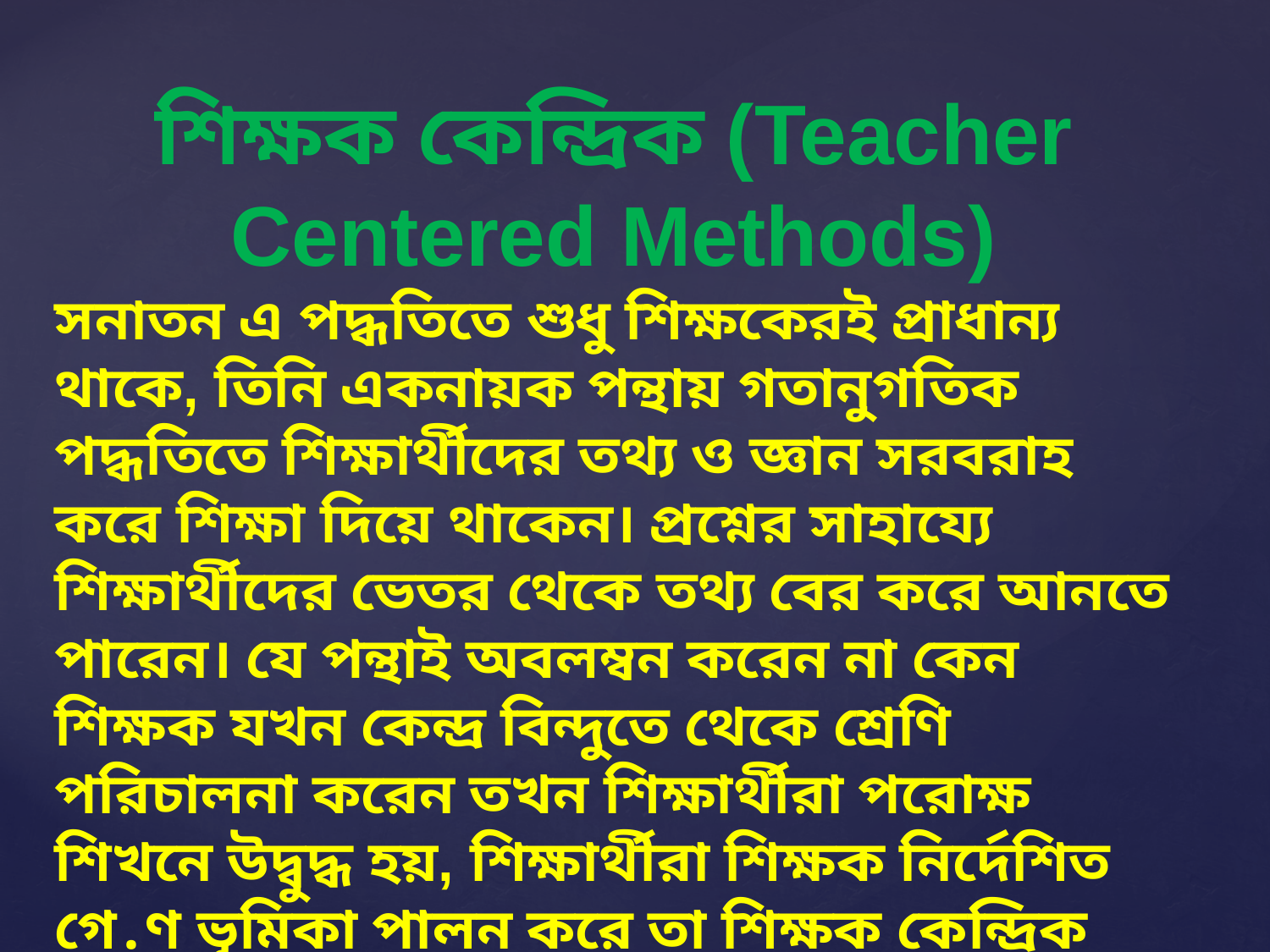

শিক্ষক কেন্দ্রিক (Teacher Centered Methods)
সনাতন এ পদ্ধতিতে শুধু শিক্ষকেরই প্রাধান্য থাকে, তিনি একনায়ক পন্থায় গতানুগতিক পদ্ধতিতে শিক্ষার্থীদের তথ্য ও জ্ঞান সরবরাহ করে শিক্ষা দিয়ে থাকেন। প্রশ্নের সাহায্যে শিক্ষার্থীদের ভেতর থেকে তথ্য বের করে আনতে পারেন। যে পন্থাই অবলম্বন করেন না কেন শিক্ষক যখন কেন্দ্র বিন্দুতে থেকে শ্রেণি পরিচালনা করেন তখন শিক্ষার্থীরা পরোক্ষ শিখনে উদ্বুদ্ধ হয়, শিক্ষার্থীরা শিক্ষক নির্দেশিত গে․ণ ভূমিকা পালন করে তা শিক্ষক কেন্দ্রিক পদ্ধতির অন্তর্গত।